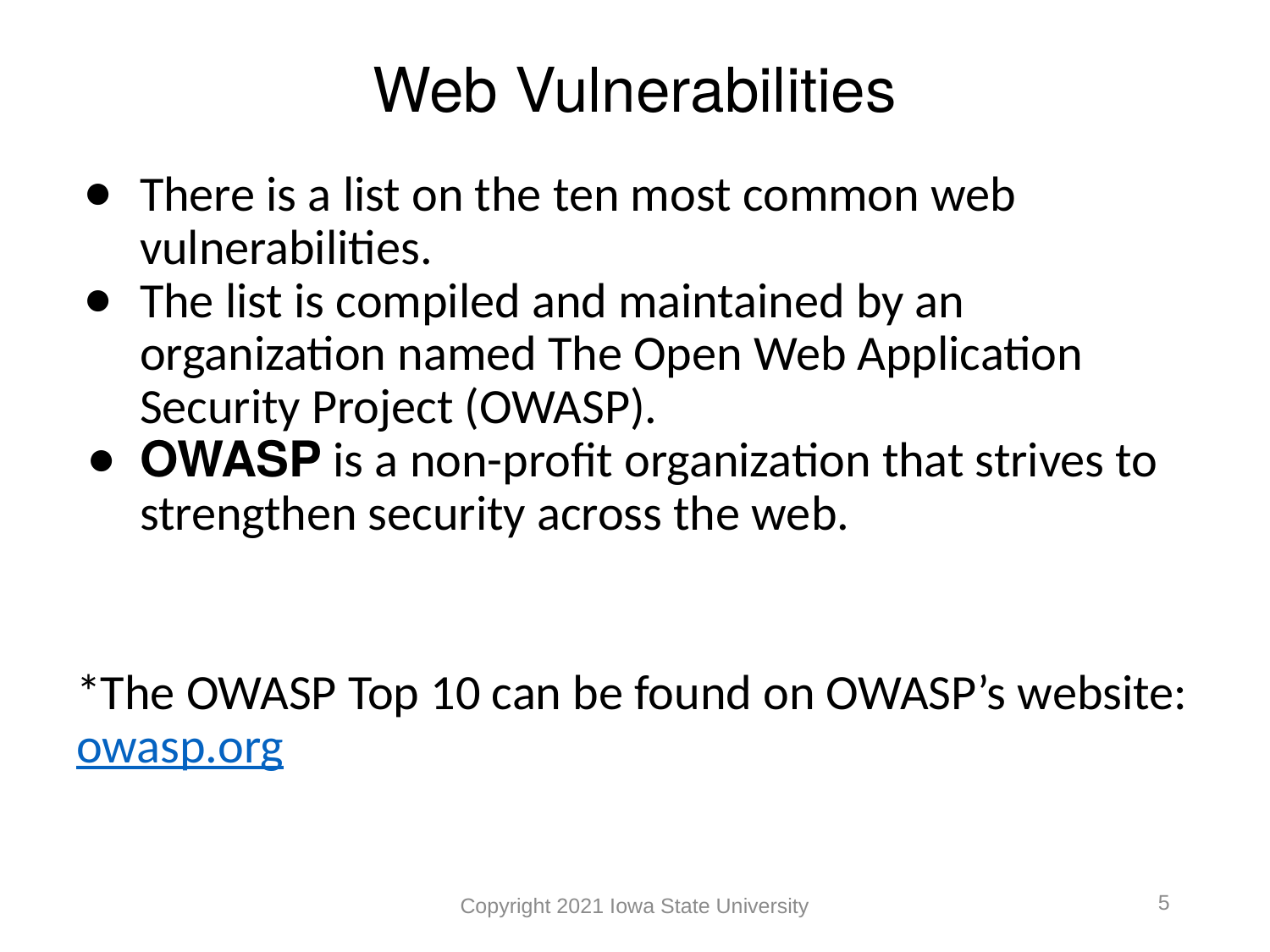

# Web Vulnerabilities
There is a list on the ten most common web vulnerabilities.
The list is compiled and maintained by an organization named The Open Web Application Security Project (OWASP).
OWASP is a non-profit organization that strives to strengthen security across the web.

*The OWASP Top 10 can be found on OWASP’s website: owasp.org
5
Copyright 2021 Iowa State University